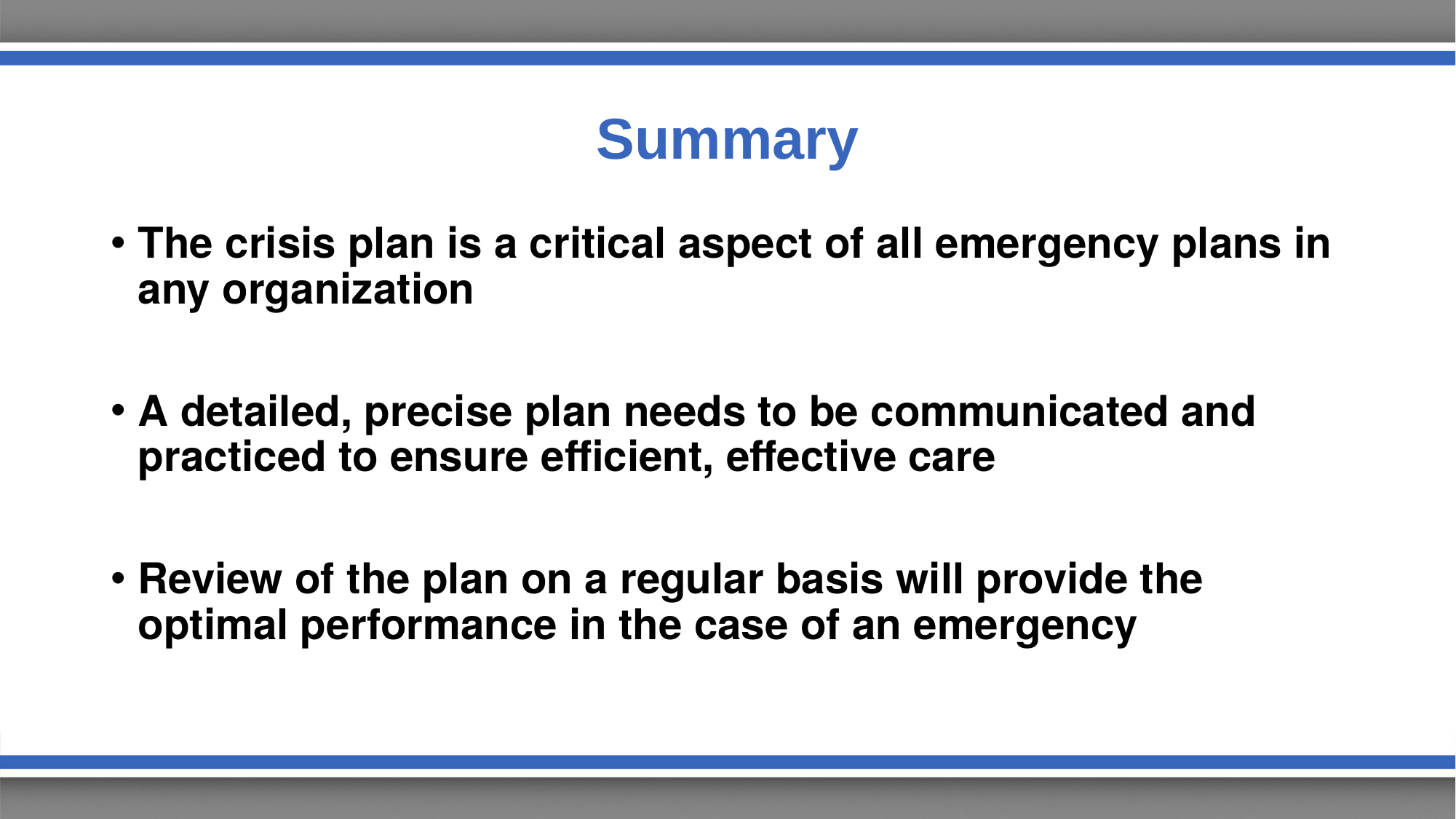

# Summary
The crisis plan is a critical aspect of all emergency plans in any organization

A detailed, precise plan needs to be communicated and practiced to ensure efficient, effective care

Review of the plan on a regular basis will provide the optimal performance in the case of an emergency